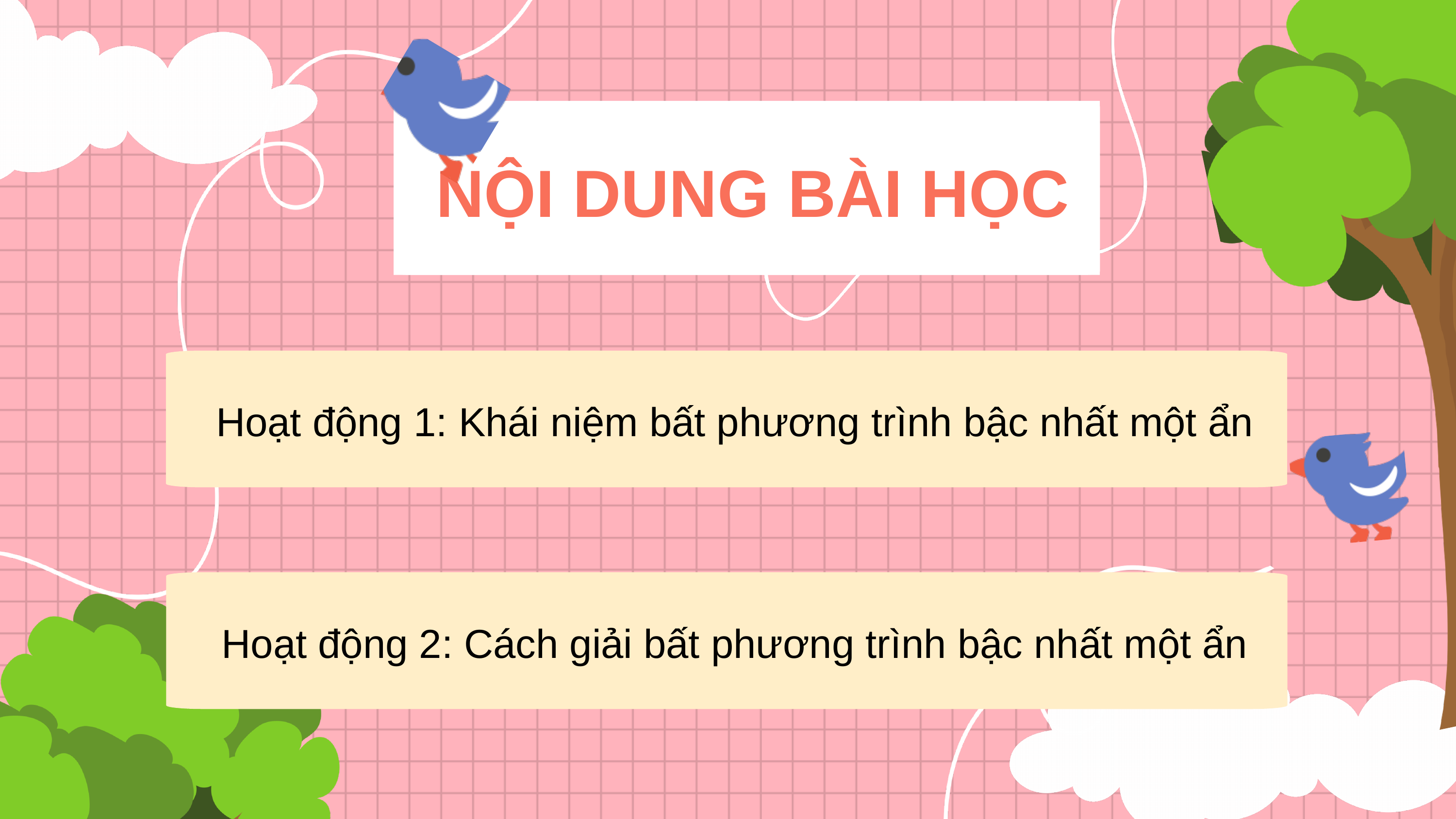

NỘI DUNG BÀI HỌC

Hoạt động 1: Khái niệm bất phương trình bậc nhất một ẩn

Hoạt động 2: Cách giải bất phương trình bậc nhất một ẩn